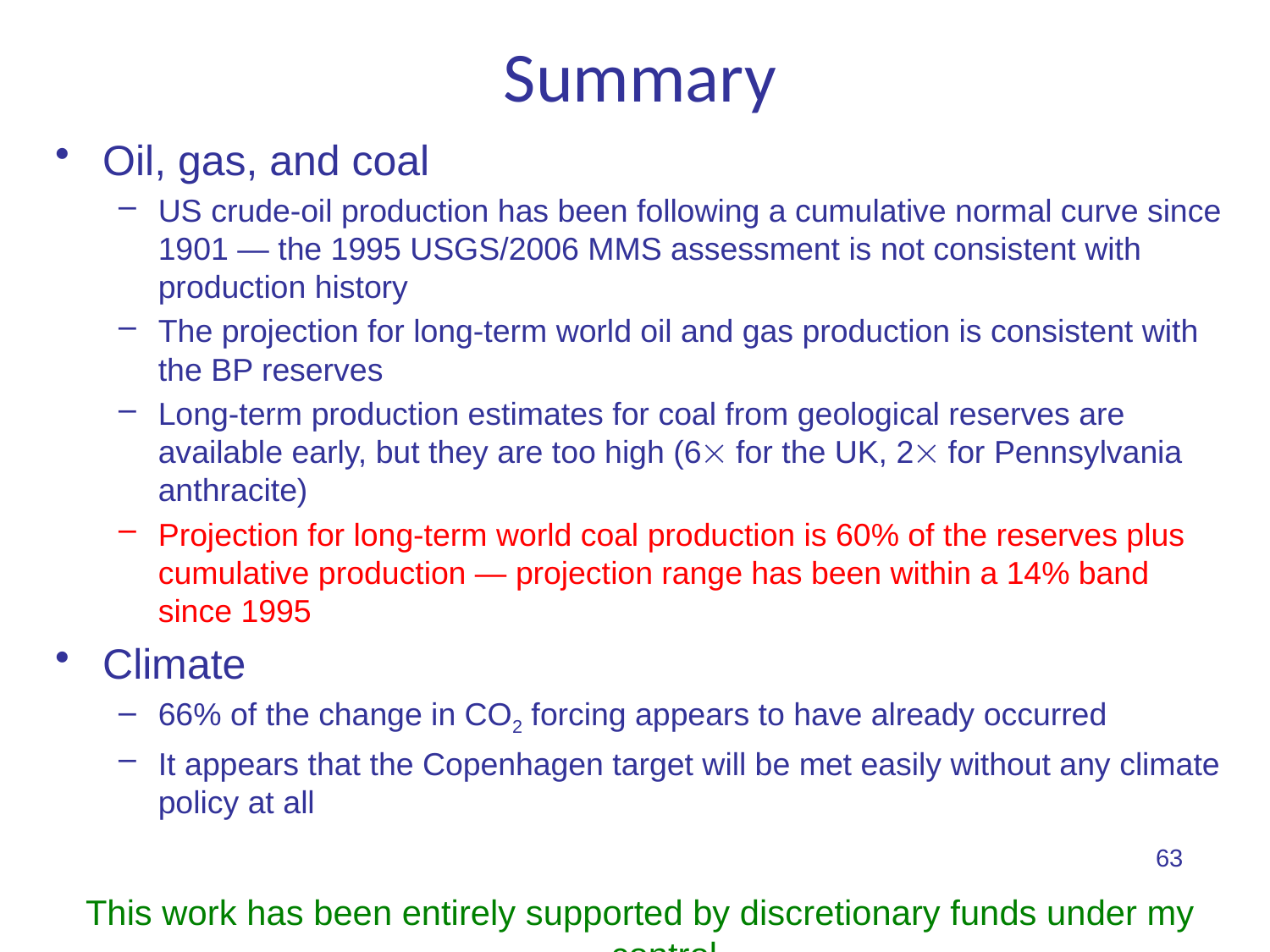

# Summary
Oil, gas, and coal
US crude-oil production has been following a cumulative normal curve since 1901 — the 1995 USGS/2006 MMS assessment is not consistent with production history
The projection for long-term world oil and gas production is consistent with the BP reserves
Long-term production estimates for coal from geological reserves are available early, but they are too high (6× for the UK, 2× for Pennsylvania anthracite)
Projection for long-term world coal production is 60% of the reserves plus cumulative production — projection range has been within a 14% band since 1995
Climate
66% of the change in CO2 forcing appears to have already occurred
It appears that the Copenhagen target will be met easily without any climate policy at all

This work has been entirely supported by discretionary funds under my control

63